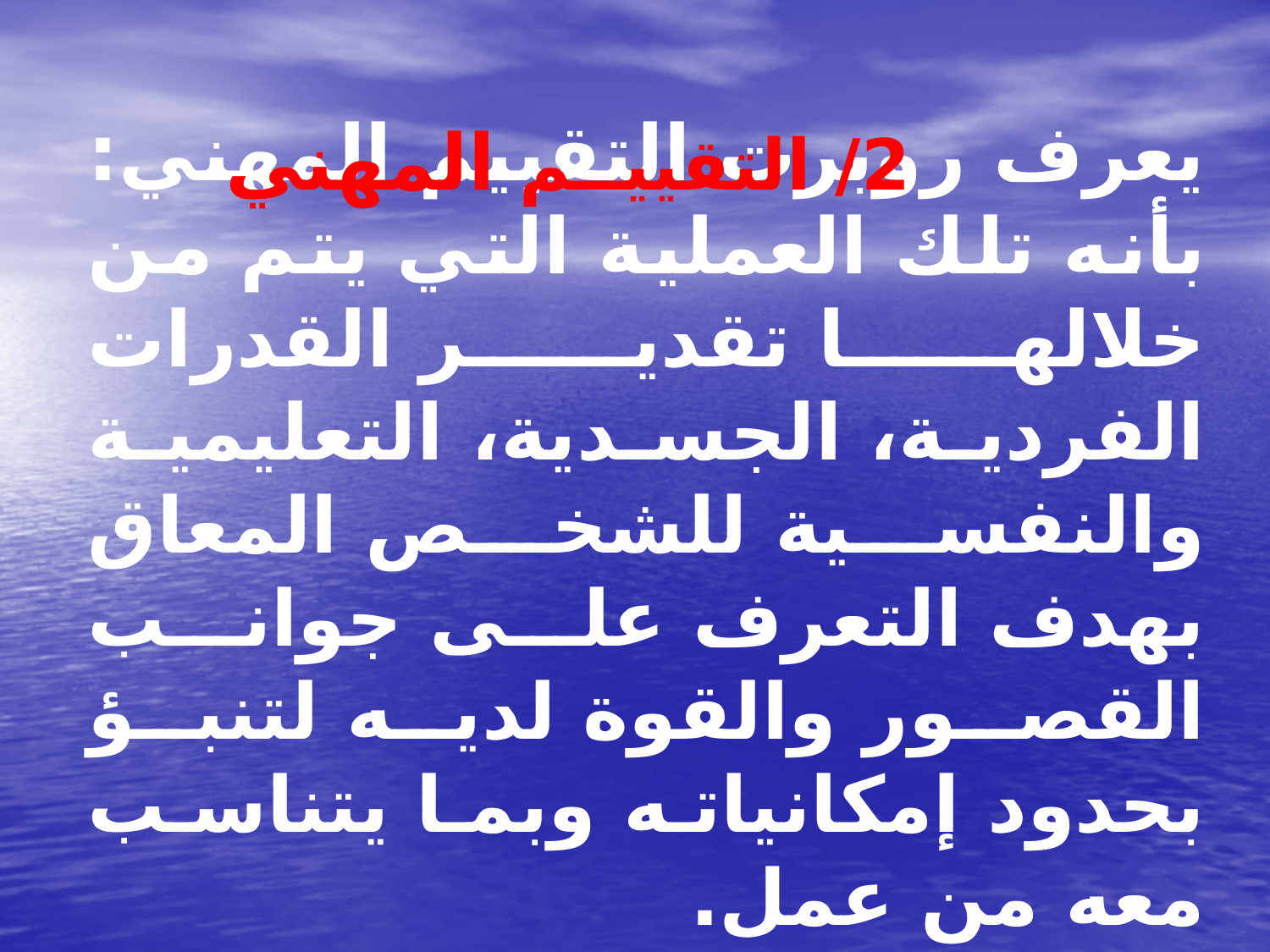

2/ التقييــم المهني
# يعرف روبرت التقييم المهني: بأنه تلك العملية التي يتم من خلالها تقدير القدرات الفردية، الجسدية، التعليمية والنفسية للشخص المعاق بهدف التعرف على جوانب القصور والقوة لديه لتنبؤ بحدود إمكانياته وبما يتناسب معه من عمل.